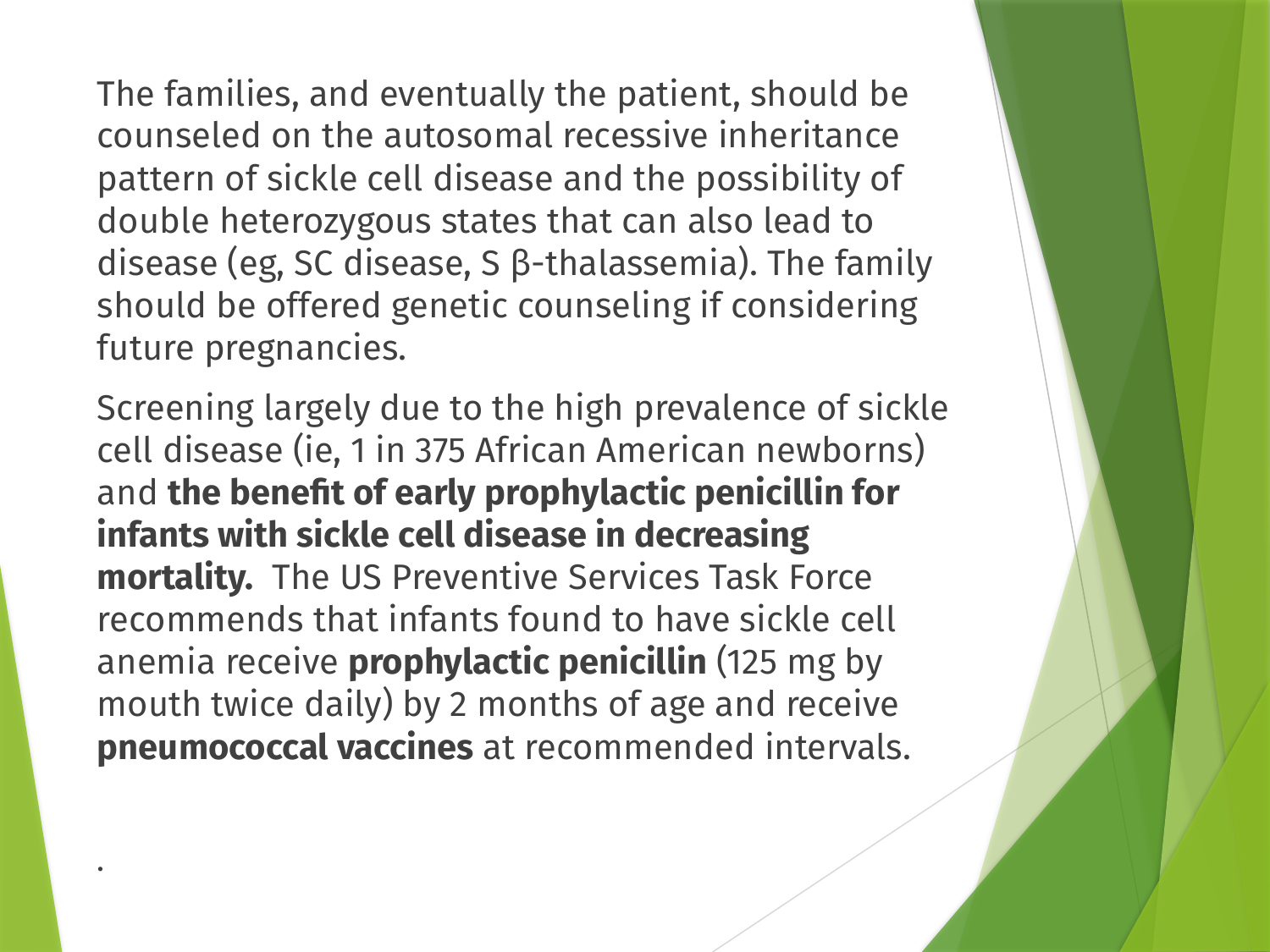

The families, and eventually the patient, should be counseled on the autosomal recessive inheritance pattern of sickle cell disease and the possibility of double heterozygous states that can also lead to disease (eg, SC disease, S β-thalassemia). The family should be offered genetic counseling if considering future pregnancies.
Screening largely due to the high prevalence of sickle cell disease (ie, 1 in 375 African American newborns) and the benefit of early prophylactic penicillin for infants with sickle cell disease in decreasing mortality.  The US Preventive Services Task Force recommends that infants found to have sickle cell anemia receive prophylactic penicillin (125 mg by mouth twice daily) by 2 months of age and receive pneumococcal vaccines at recommended intervals.

.